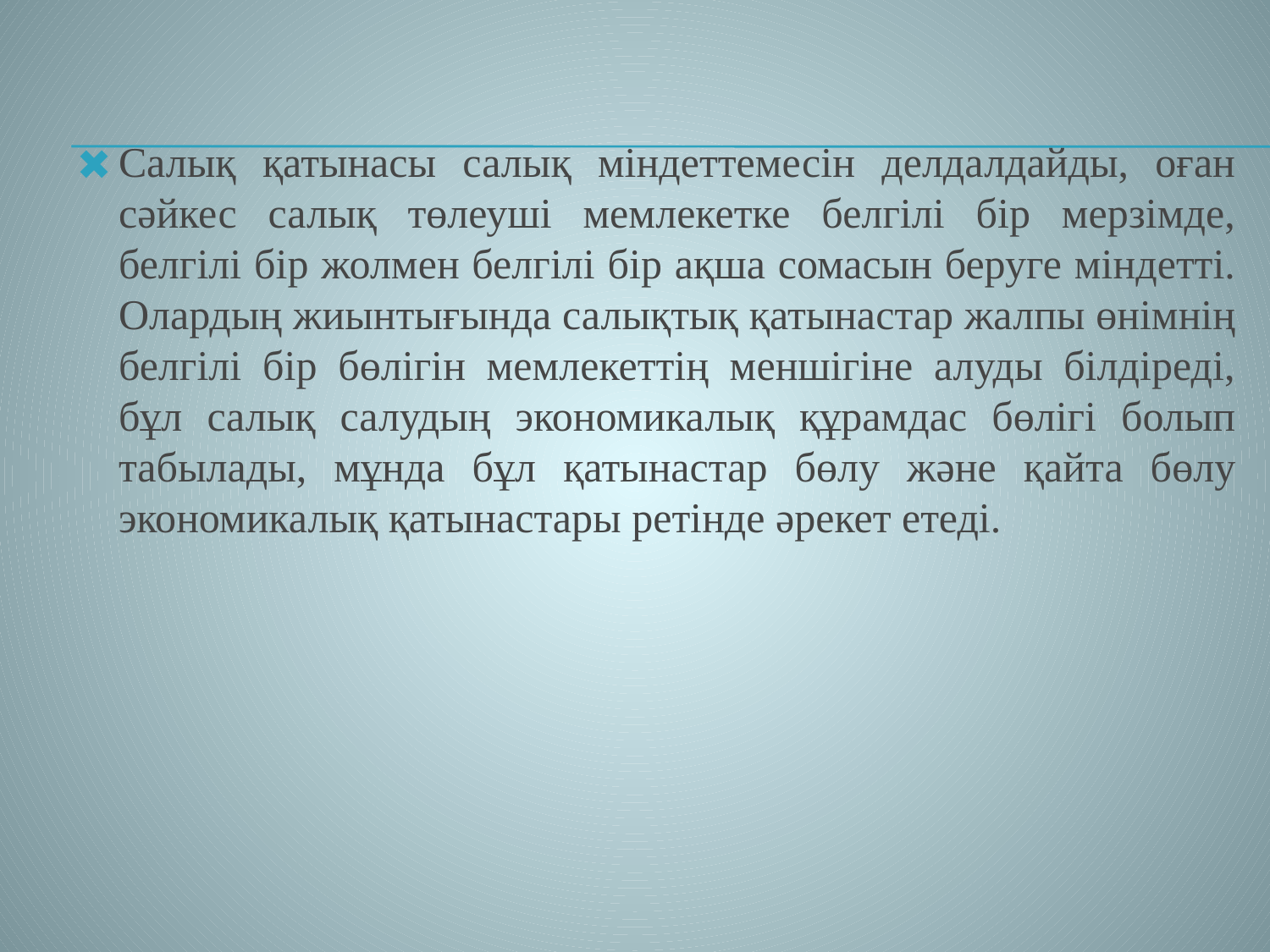

Салық қатынасы салық міндеттемесін делдалдайды, оған сәйкес салық төлеуші мемлекетке белгілі бір мерзімде, белгілі бір жолмен белгілі бір ақша сомасын беруге міндетті. Олардың жиынтығында салықтық қатынастар жалпы өнімнің белгілі бір бөлігін мемлекеттің меншігіне алуды білдіреді, бұл салық салудың экономикалық құрамдас бөлігі болып табылады, мұнда бұл қатынастар бөлу және қайта бөлу экономикалық қатынастары ретінде әрекет етеді.